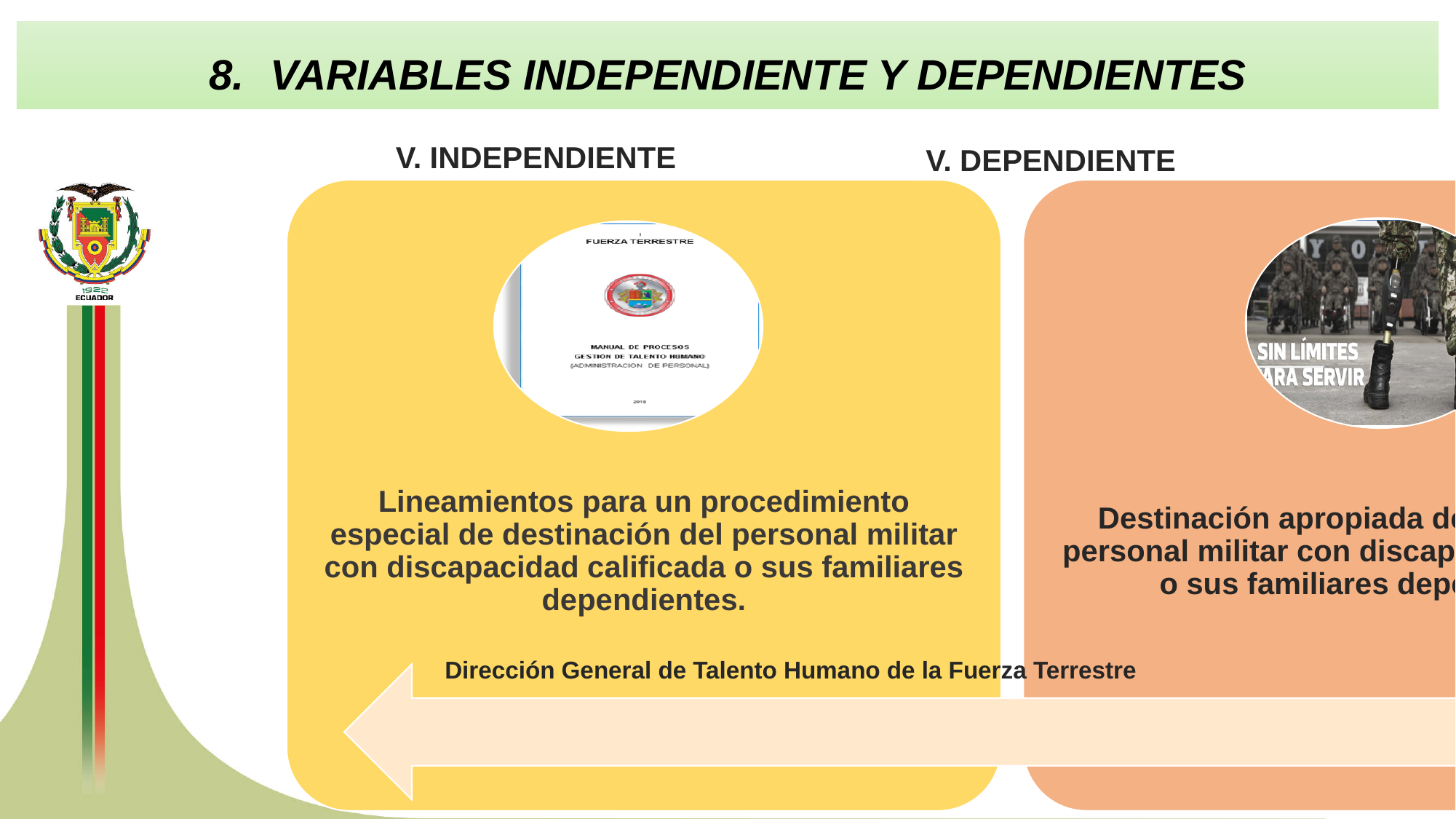

VARIABLES INDEPENDIENTE Y DEPENDIENTES
V. INDEPENDIENTE
V. DEPENDIENTE
Lineamientos para un procedimiento especial de destinación del personal militar con discapacidad calificada o sus familiares dependientes.
Destinación apropiada del personal del personal militar con discapacidad calificada o sus familiares dependientes.
Dirección General de Talento Humano de la Fuerza Terrestre